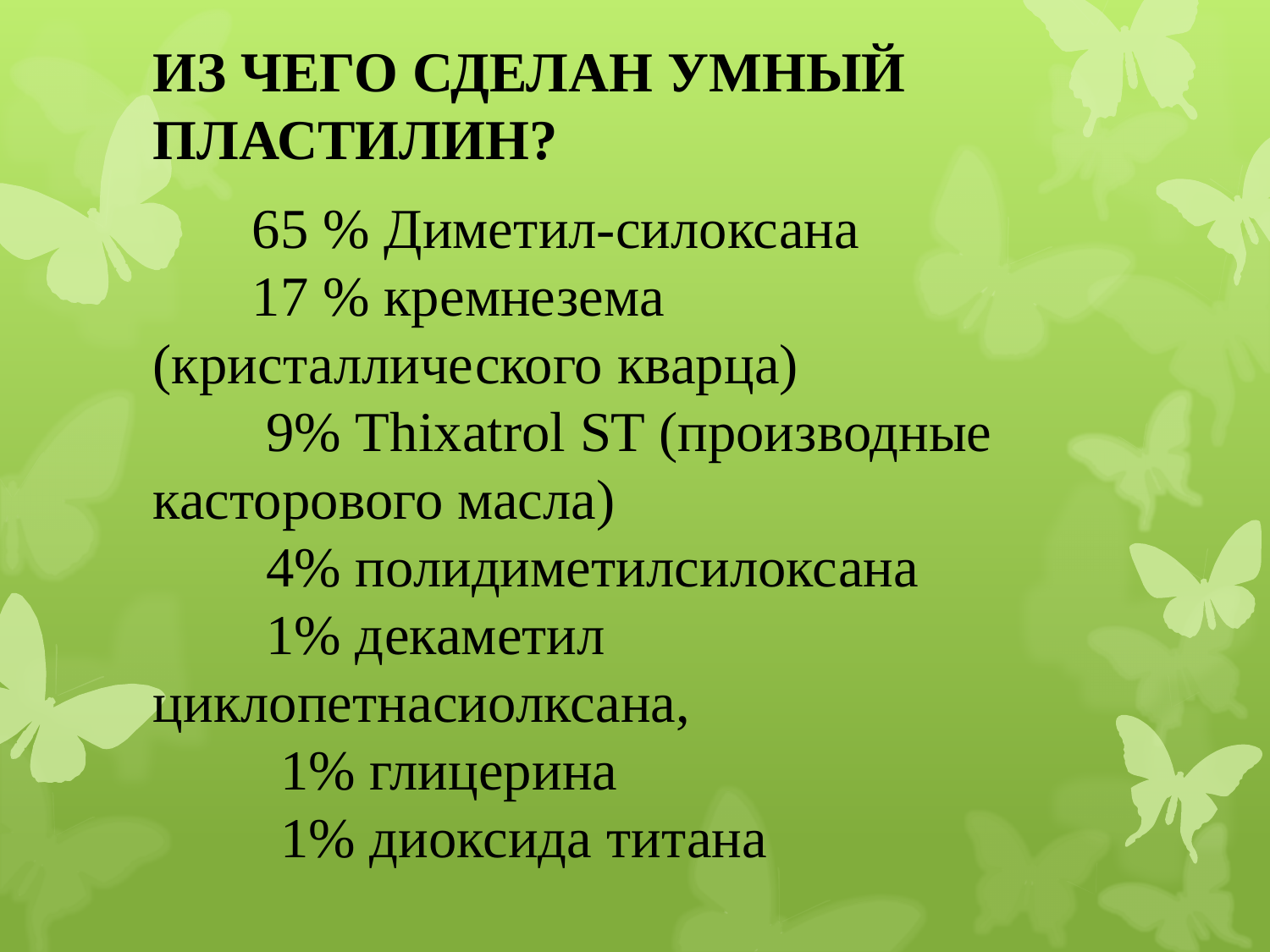

#
ИЗ ЧЕГО СДЕЛАН УМНЫЙ ПЛАСТИЛИН?
       65 % Диметил-силоксана 
       17 % кремнезема (кристаллического кварца) 
        9% Thixatrol ST (производные касторового масла) 
        4% полидиметилсилоксана 
        1% декаметил циклопетнасиолксана, 
         1% глицерина 
         1% диоксида титана